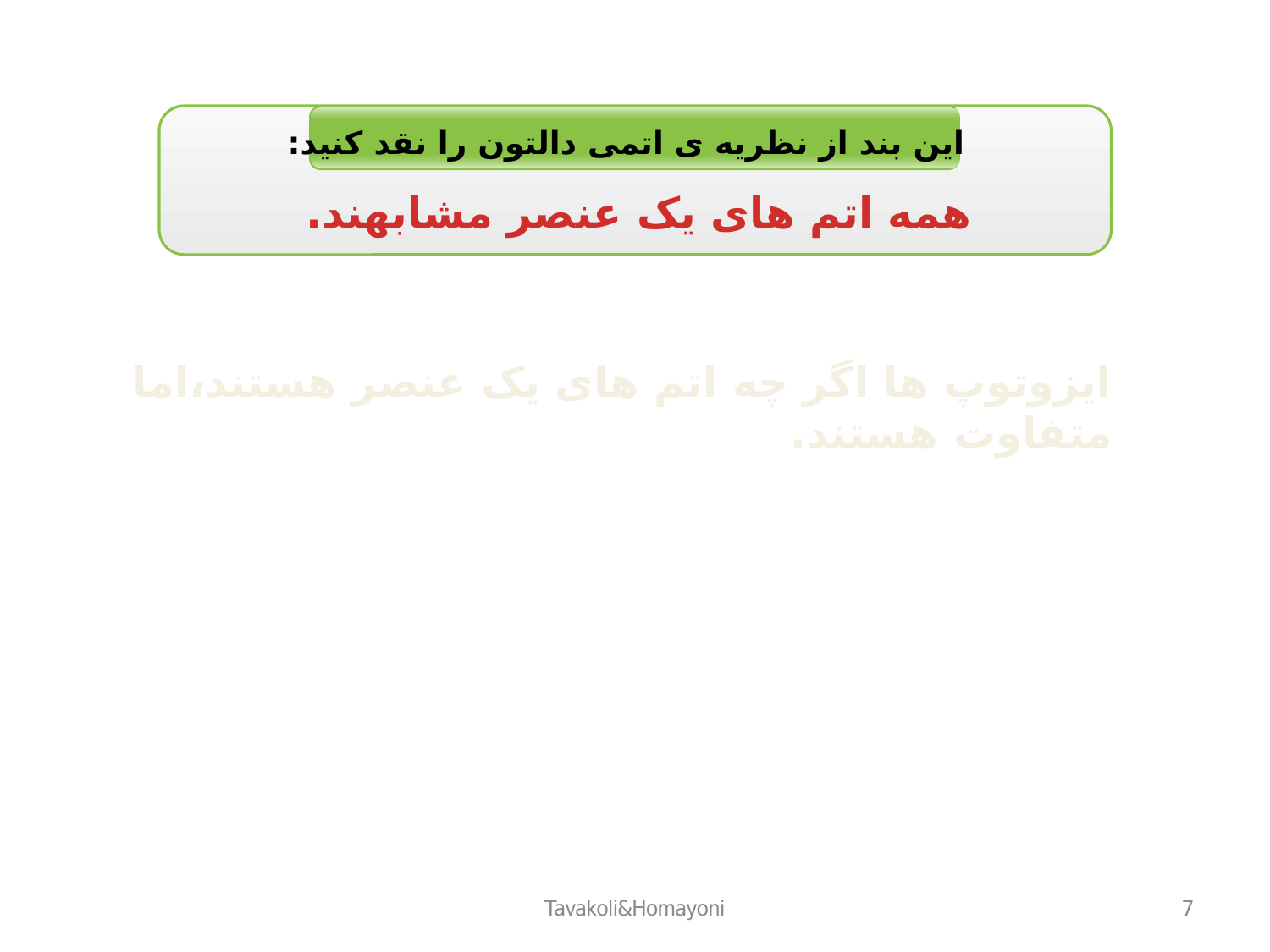

این بند از نظریه ی اتمی دالتون را نقد کنید:
همه اتم های یک عنصر مشابهند.
ایزوتوپ ها اگر چه اتم های یک عنصر هستند،اما متفاوت هستند.

Tavakoli&Homayoni
7